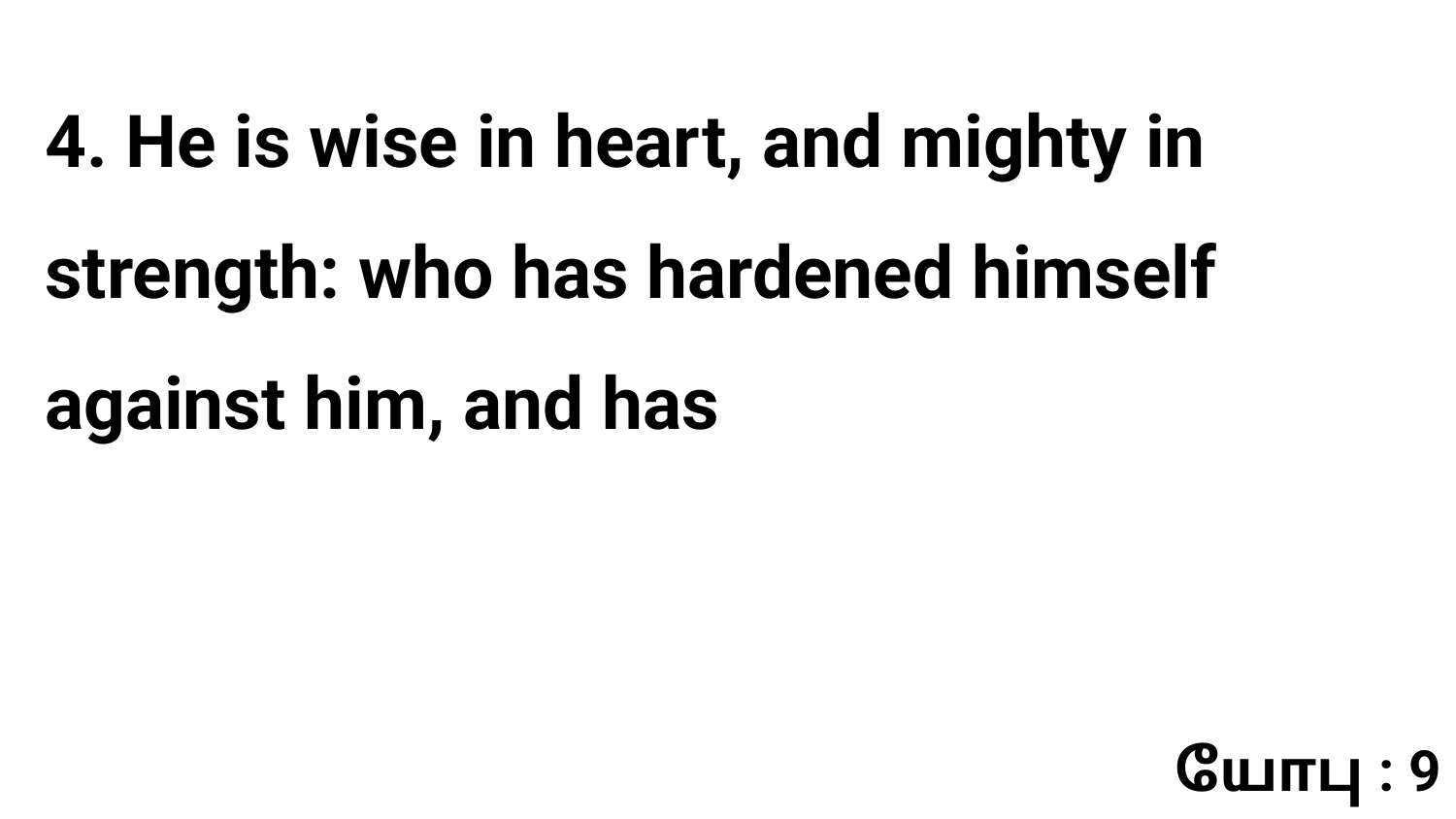

4. He is wise in heart, and mighty in strength: who has hardened himself against him, and has
யோபு : 9